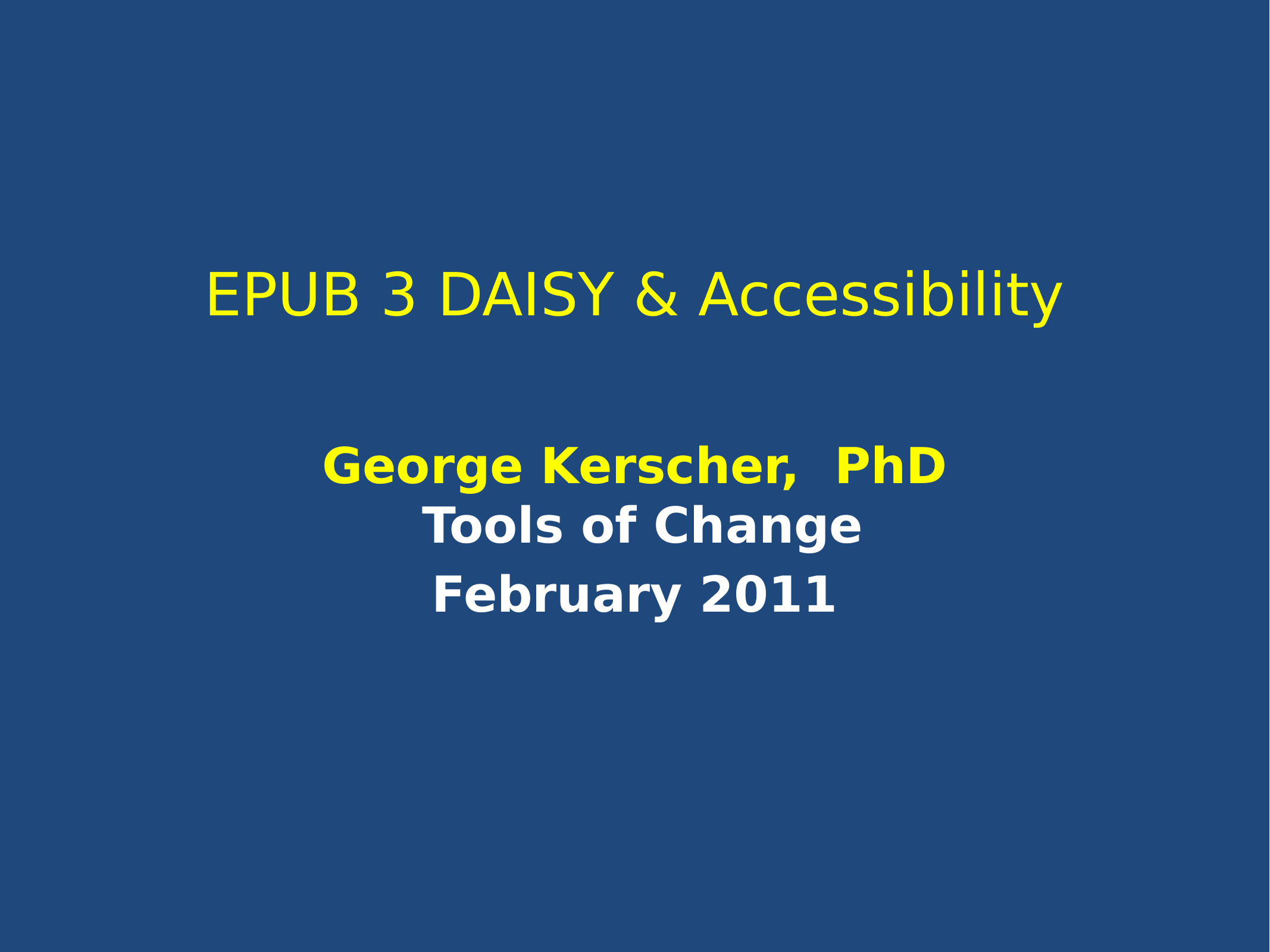

# EPUB 3 DAISY & Accessibility

George Kerscher,  PhD
Tools of Change
February 2011